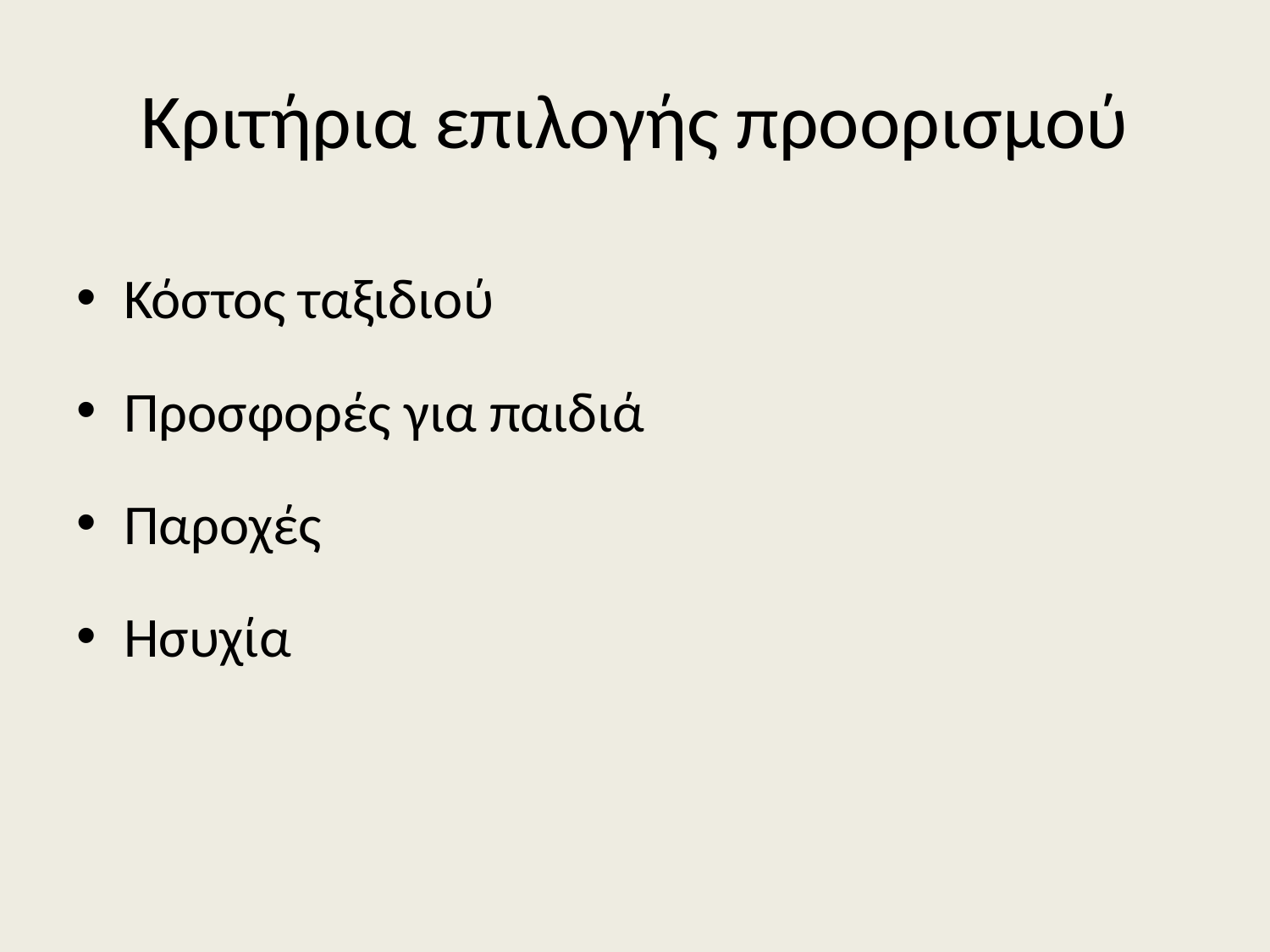

# Κριτήρια επιλογής προορισμού
Κόστος ταξιδιού
Προσφορές για παιδιά
Παροχές
Ησυχία